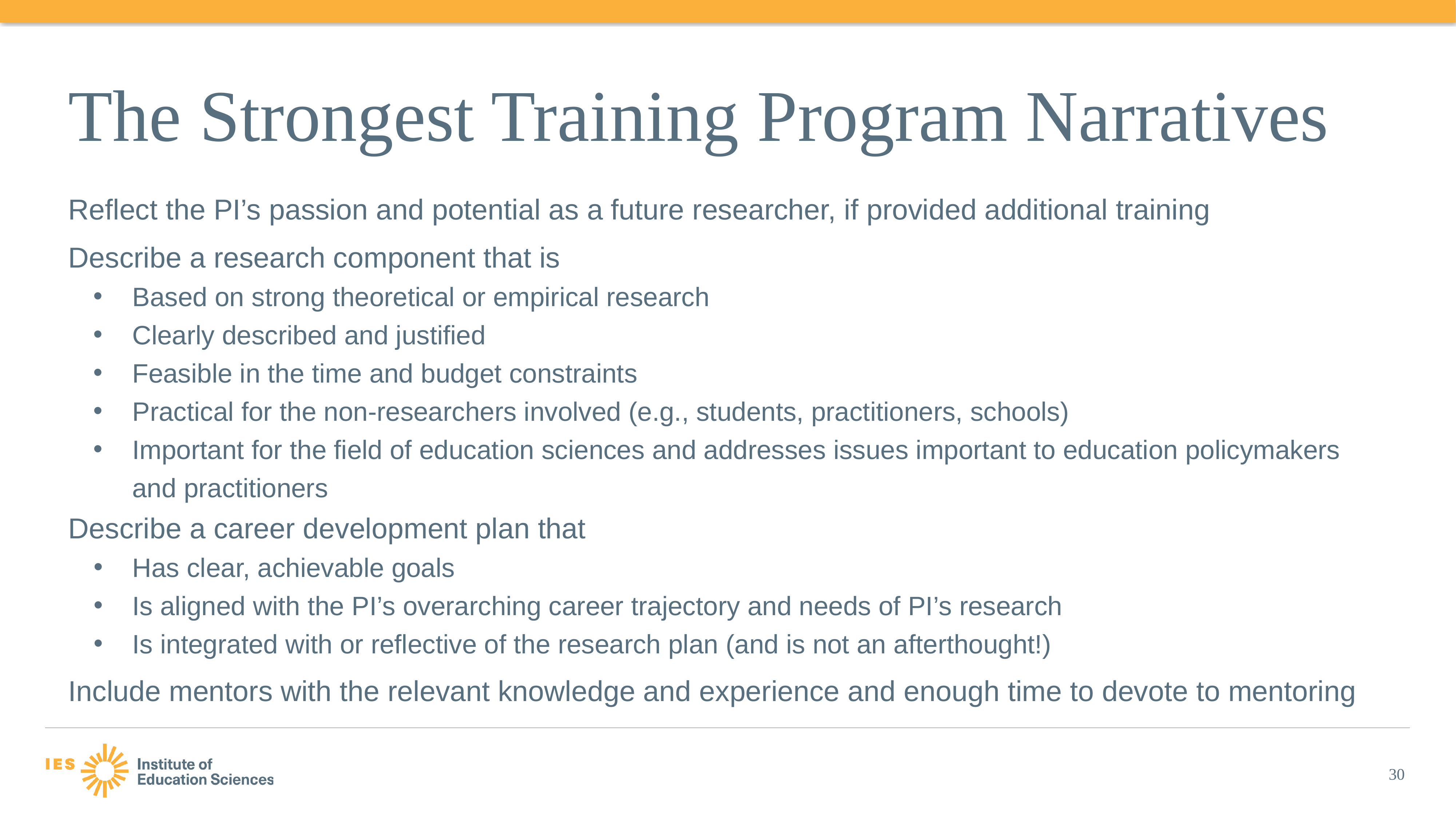

# The Strongest Training Program Narratives
Reflect the PI’s passion and potential as a future researcher, if provided additional training
Describe a research component that is
Based on strong theoretical or empirical research
Clearly described and justified
Feasible in the time and budget constraints
Practical for the non-researchers involved (e.g., students, practitioners, schools)
Important for the field of education sciences and addresses issues important to education policymakers and practitioners
Describe a career development plan that
Has clear, achievable goals
Is aligned with the PI’s overarching career trajectory and needs of PI’s research
Is integrated with or reflective of the research plan (and is not an afterthought!)
Include mentors with the relevant knowledge and experience and enough time to devote to mentoring

30